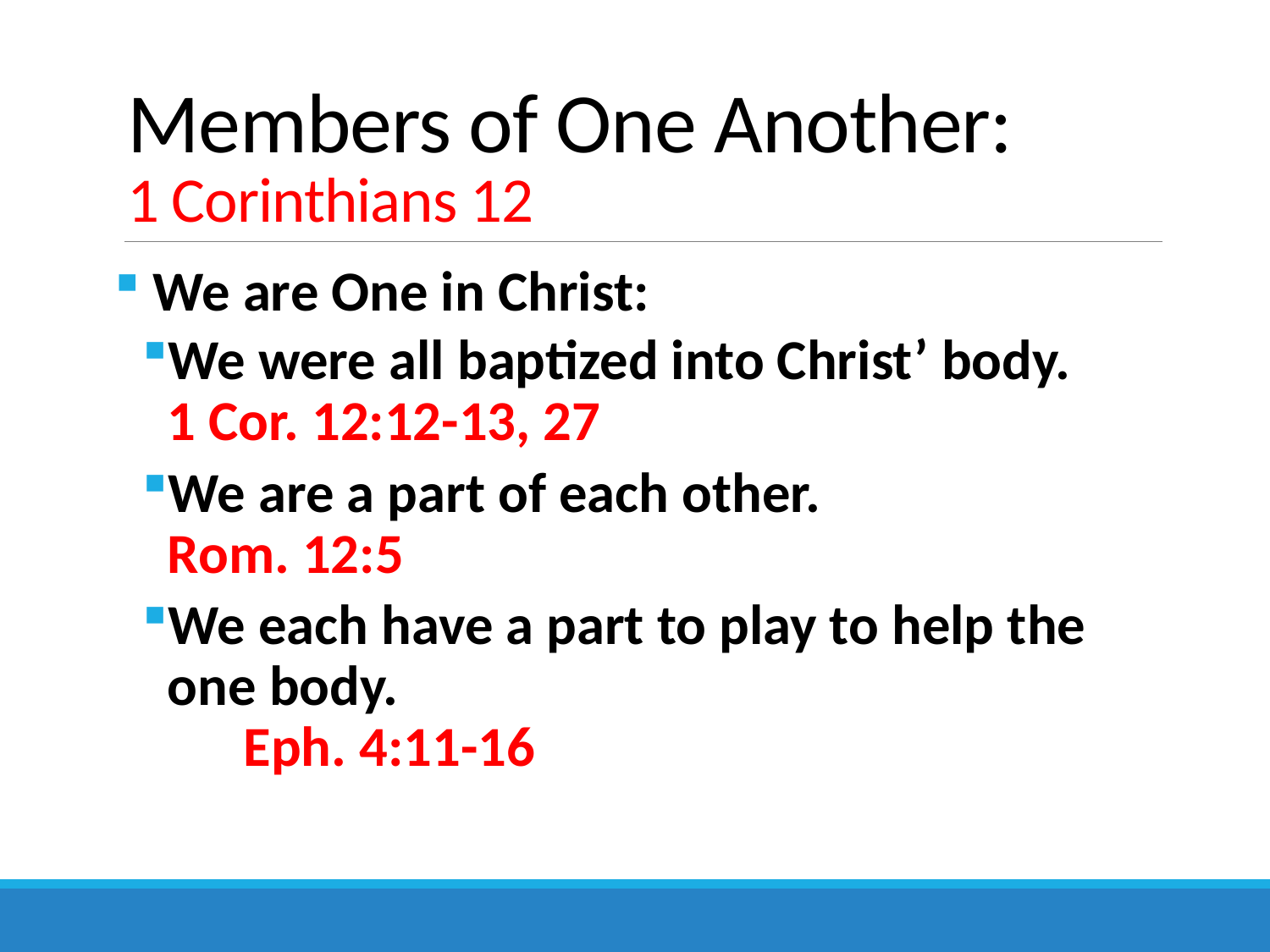

# Members of One Another: 1 Corinthians 12
 We are One in Christ:
We were all baptized into Christ’ body.        1 Cor. 12:12-13, 27
We are a part of each other.                          Rom. 12:5
We each have a part to play to help the one body.                                                                   Eph. 4:11-16